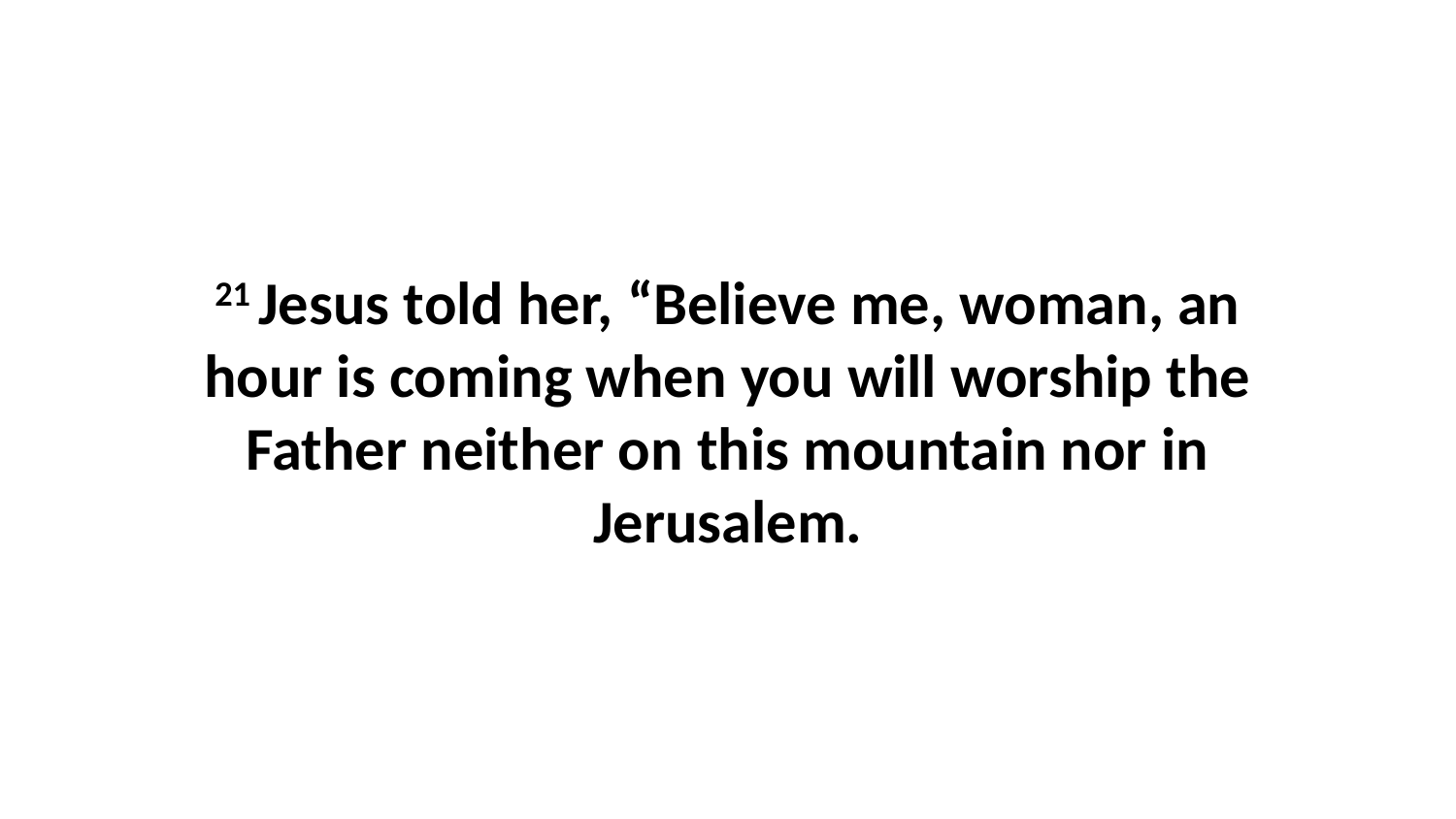

21 Jesus told her, “Believe me, woman, an hour is coming when you will worship the Father neither on this mountain nor in Jerusalem.